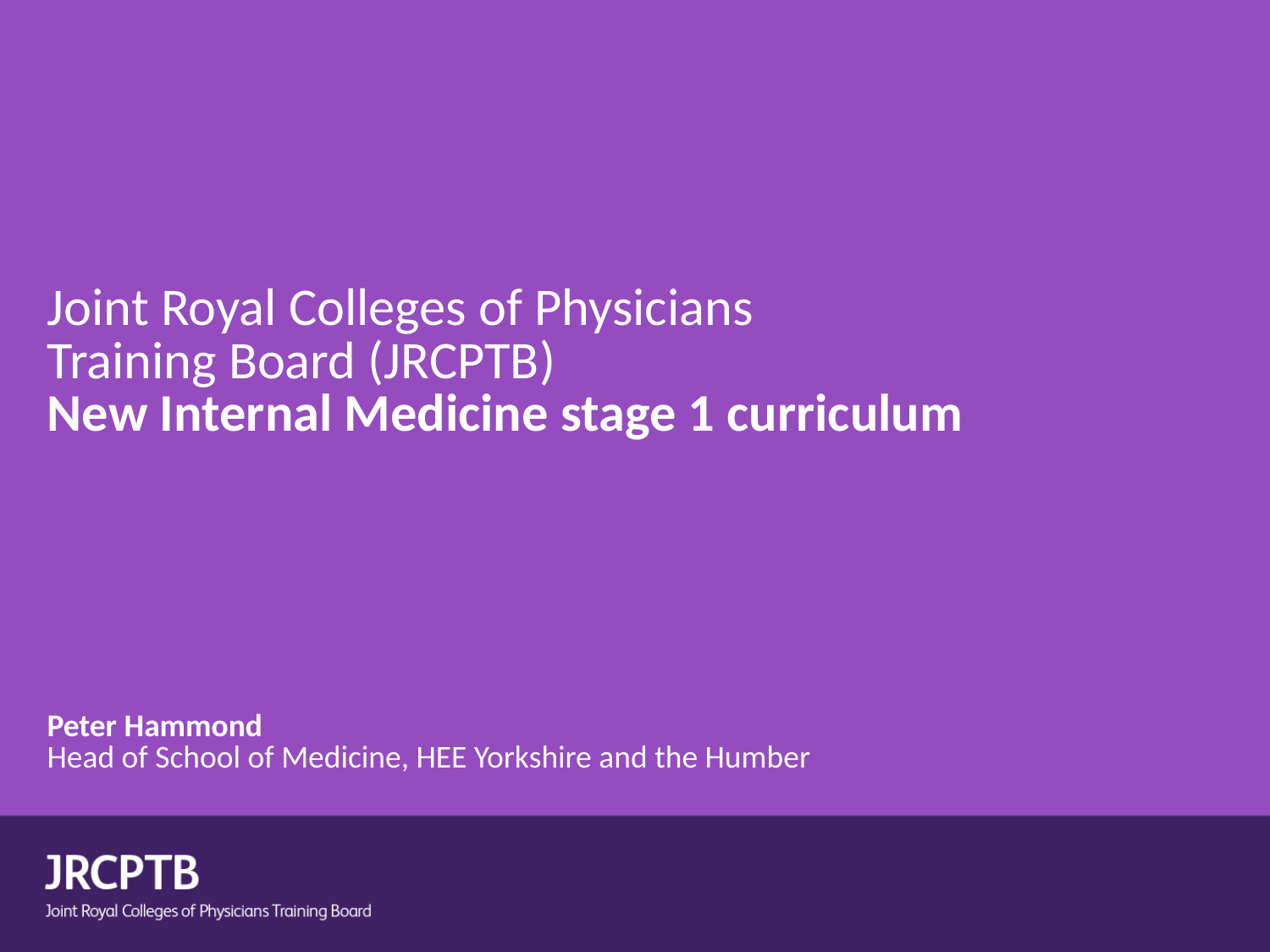

# Joint Royal Colleges of Physicians Training Board (JRCPTB) New Internal Medicine stage 1 curriculum
Peter Hammond
Head of School of Medicine, HEE Yorkshire and the Humber